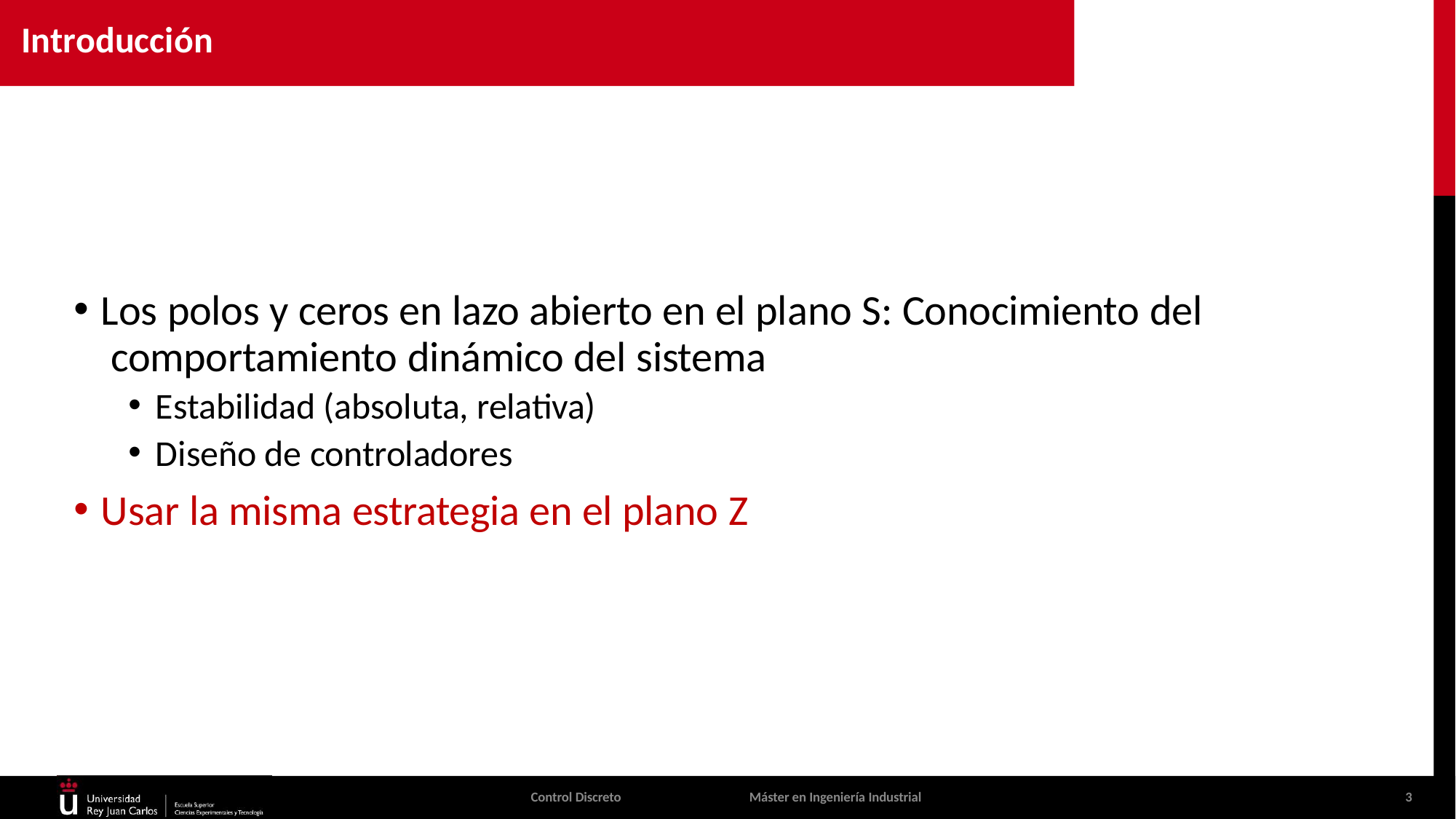

Introducción
Los polos y ceros en lazo abierto en el plano S: Conocimiento del  comportamiento dinámico del sistema
Estabilidad (absoluta, relativa)
Diseño de controladores
Usar la misma estrategia en el plano Z
Control Discreto
Máster en Ingeniería Industrial
3